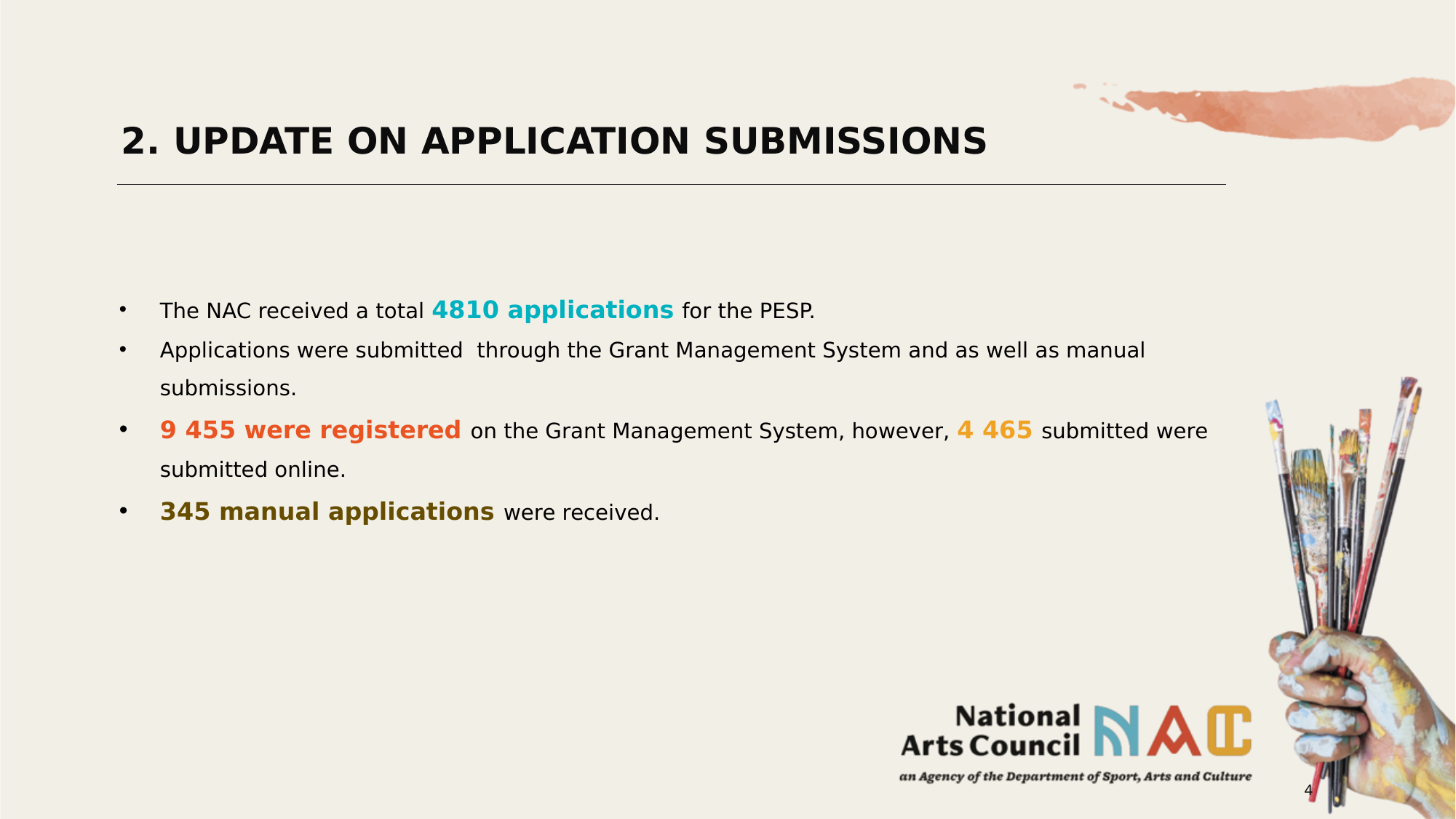

2. UPDATE ON APPLICATION SUBMISSIONS
The NAC received a total 4810 applications for the PESP.
Applications were submitted  through the Grant Management System and as well as manual submissions.
9 455 were registered on the Grant Management System, however, 4 465 submitted were submitted online.
345 manual applications were received.
4